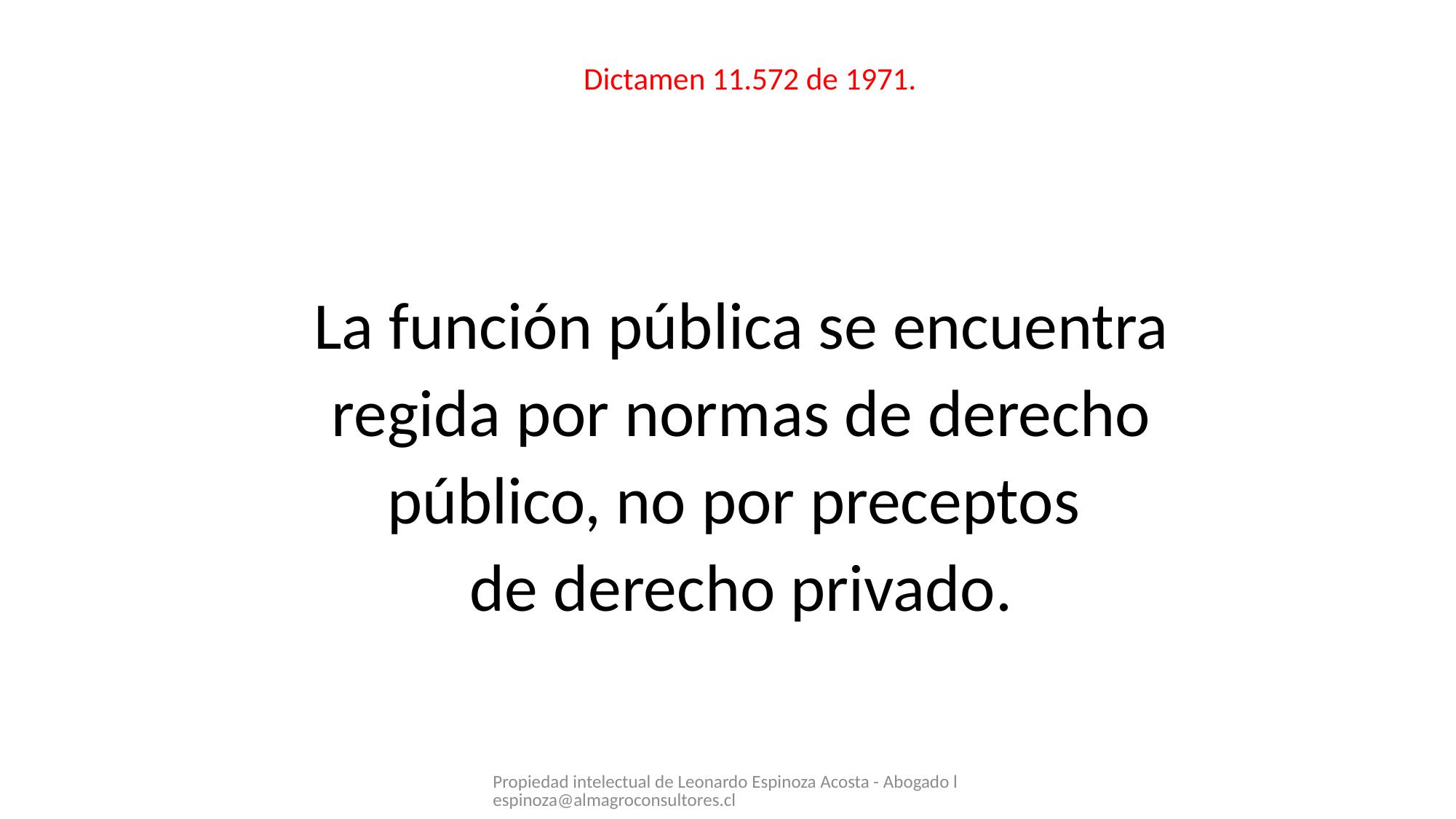

# Dictamen 11.572 de 1971.

La función pública se encuentra
regida por normas de derecho
público, no por preceptos
de derecho privado.
Propiedad intelectual de Leonardo Espinoza Acosta - Abogado lespinoza@almagroconsultores.cl